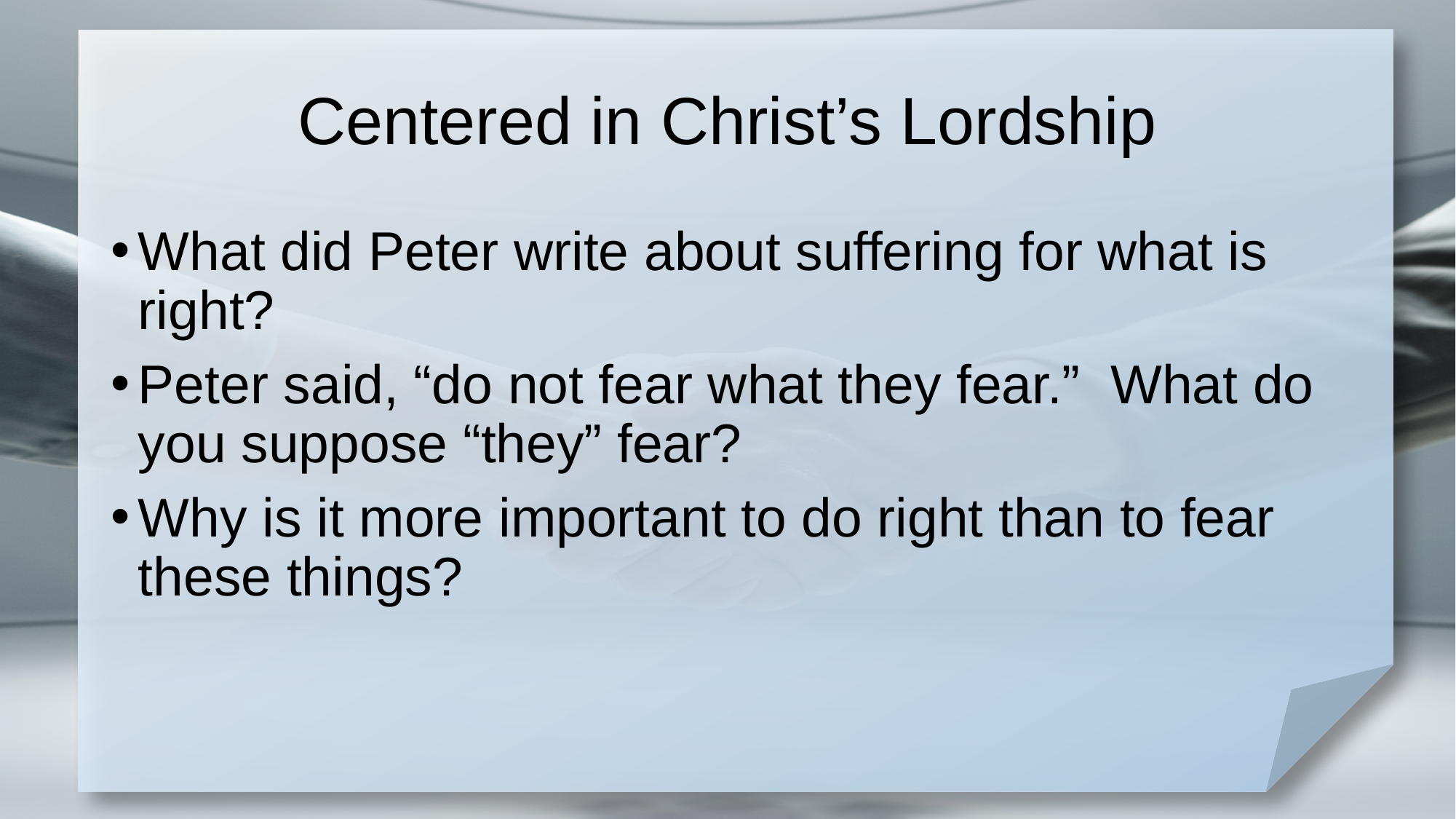

# Centered in Christ’s Lordship
What did Peter write about suffering for what is right?
Peter said, “do not fear what they fear.”  What do you suppose “they” fear?
Why is it more important to do right than to fear these things?